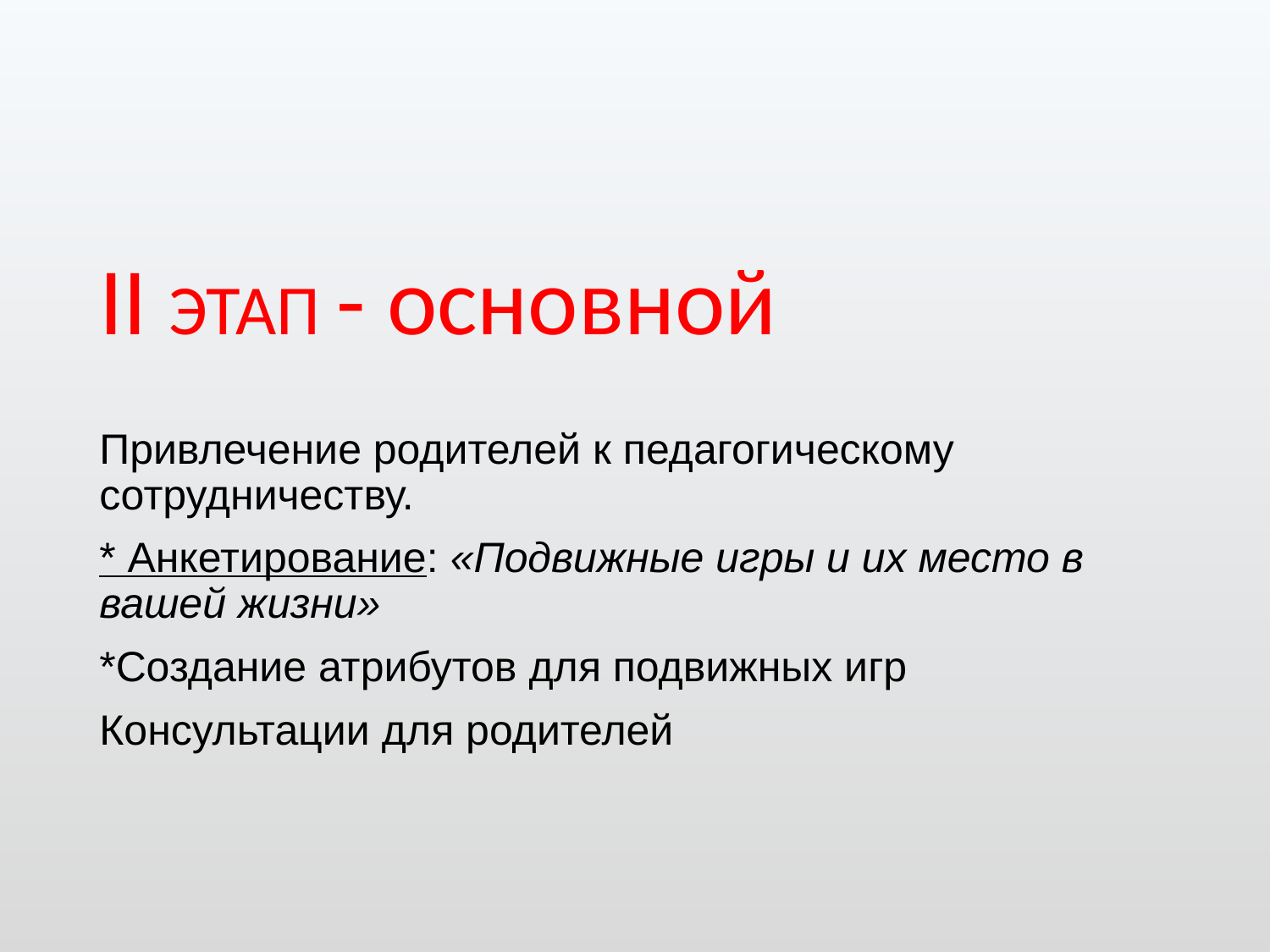

# II ЭТАП - основной
Привлечение родителей к педагогическому сотрудничеству.
* Анкетирование: «Подвижные игры и их место в вашей жизни»
*Создание атрибутов для подвижных игр
Консультации для родителей